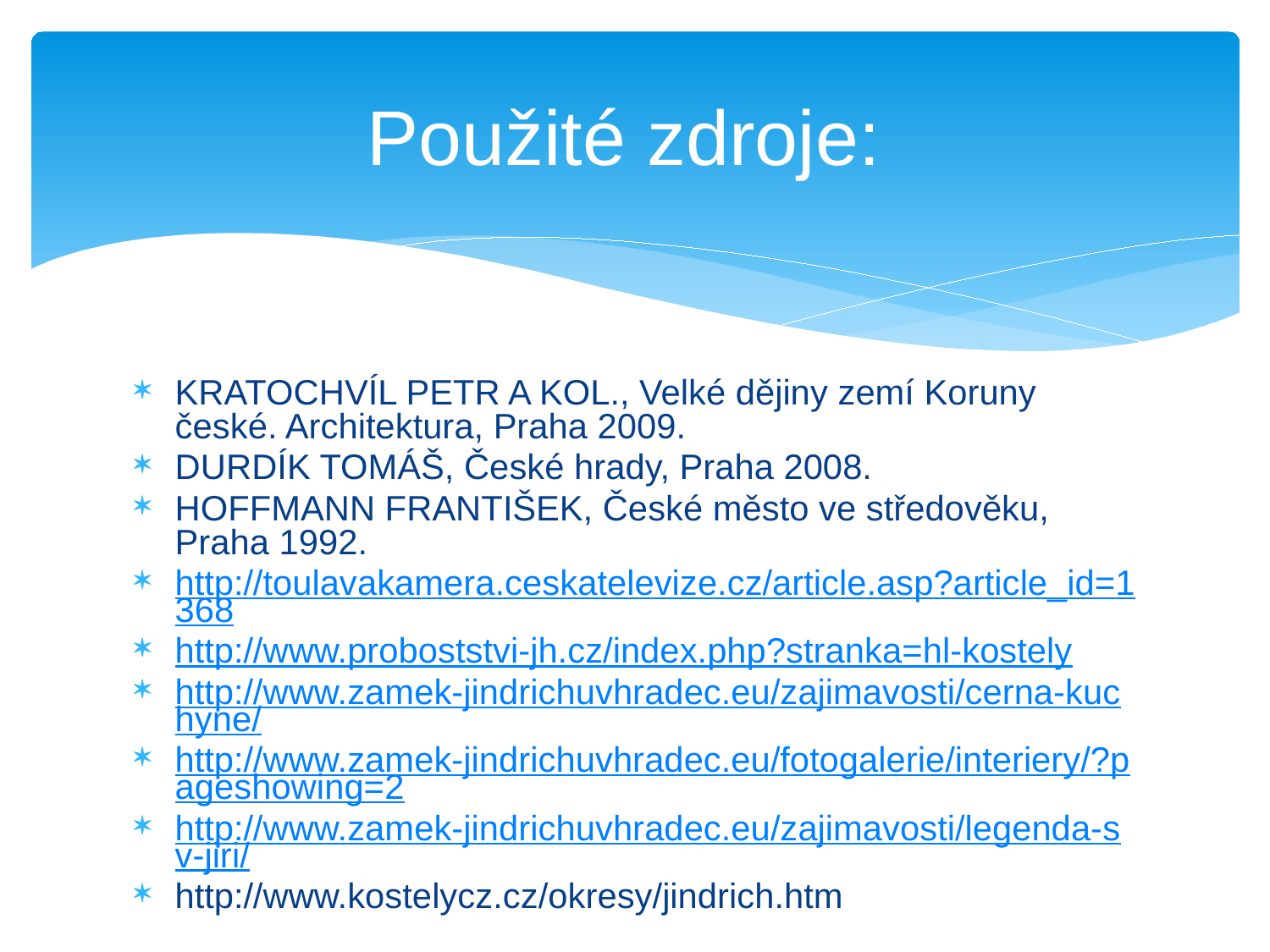

# Použité zdroje:
KRATOCHVÍL PETR A KOL., Velké dějiny zemí Koruny české. Architektura, Praha 2009.
DURDÍK TOMÁŠ, České hrady, Praha 2008.
HOFFMANN FRANTIŠEK, České město ve středověku, Praha 1992.
http://toulavakamera.ceskatelevize.cz/article.asp?article_id=1368
http://www.proboststvi-jh.cz/index.php?stranka=hl-kostely
http://www.zamek-jindrichuvhradec.eu/zajimavosti/cerna-kuchyne/
http://www.zamek-jindrichuvhradec.eu/fotogalerie/interiery/?pageshowing=2
http://www.zamek-jindrichuvhradec.eu/zajimavosti/legenda-sv-jiri/
http://www.kostelycz.cz/okresy/jindrich.htm